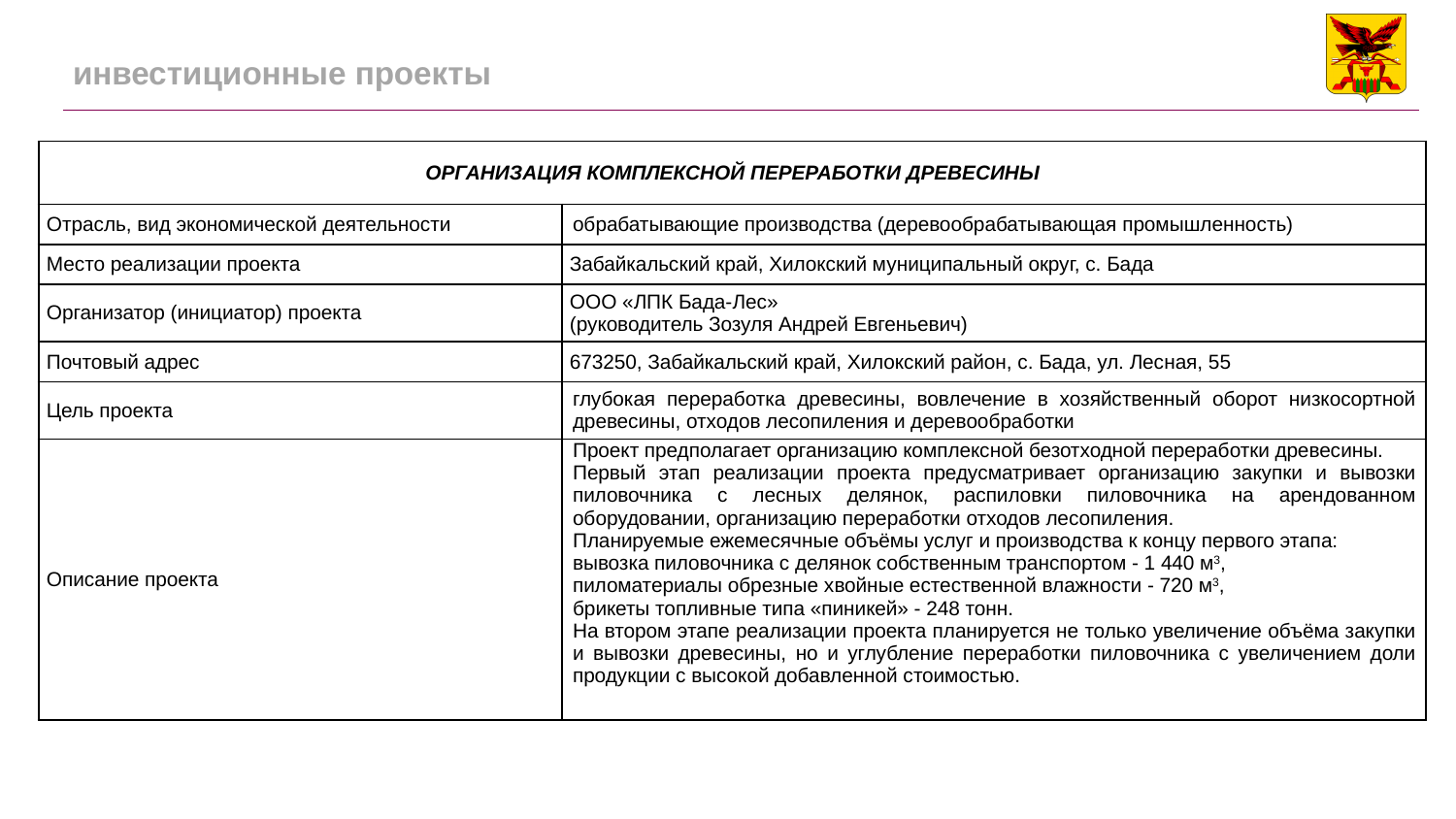

# инвестиционные проекты
| ОРГАНИЗАЦИЯ КОМПЛЕКСНОЙ ПЕРЕРАБОТКИ ДРЕВЕСИНЫ |  |
| --- | --- |
| Отрасль, вид экономической деятельности | обрабатывающие производства (деревообрабатывающая промышленность) |
| Место реализации проекта | Забайкальский край, Хилокский муниципальный округ, с. Бада |
| Организатор (инициатор) проекта | ООО «ЛПК Бада-Лес» (руководитель Зозуля Андрей Евгеньевич) |
| Почтовый адрес | 673250, Забайкальский край, Хилокский район, с. Бада, ул. Лесная, 55 |
| Цель проекта | глубокая переработка древесины, вовлечение в хозяйственный оборот низкосортной древесины, отходов лесопиления и деревообработки |
| Описание проекта | Проект предполагает организацию комплексной безотходной переработки древесины. Первый этап реализации проекта предусматривает организацию закупки и вывозки пиловочника с лесных делянок, распиловки пиловочника на арендованном оборудовании, организацию переработки отходов лесопиления. Планируемые ежемесячные объёмы услуг и производства к концу первого этапа: вывозка пиловочника с делянок собственным транспортом - 1 440 м3, пиломатериалы обрезные хвойные естественной влажности - 720 м3, брикеты топливные типа «пиникей» - 248 тонн. На втором этапе реализации проекта планируется не только увеличение объёма закупки и вывозки древесины, но и углубление переработки пиловочника с увеличением доли продукции с высокой добавленной стоимостью. |